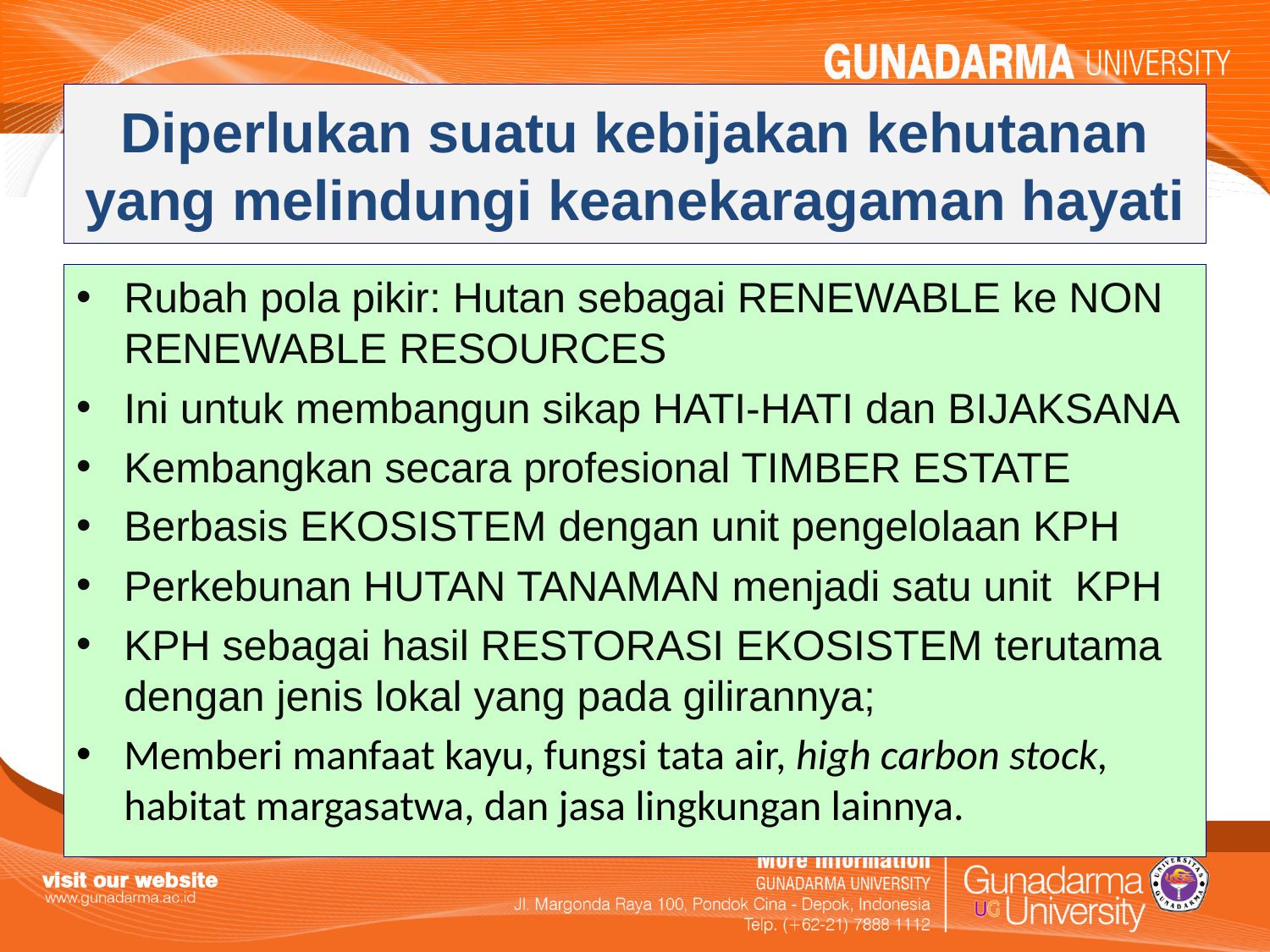

# Diperlukan suatu kebijakan kehutanan yang melindungi keanekaragaman hayati
Rubah pola pikir: Hutan sebagai RENEWABLE ke NON RENEWABLE RESOURCES
Ini untuk membangun sikap HATI-HATI dan BIJAKSANA
Kembangkan secara profesional TIMBER ESTATE
Berbasis EKOSISTEM dengan unit pengelolaan KPH
Perkebunan HUTAN TANAMAN menjadi satu unit  KPH
KPH sebagai hasil RESTORASI EKOSISTEM terutama dengan jenis lokal yang pada gilirannya;
Memberi manfaat kayu, fungsi tata air, high carbon stock, habitat margasatwa, dan jasa lingkungan lainnya.